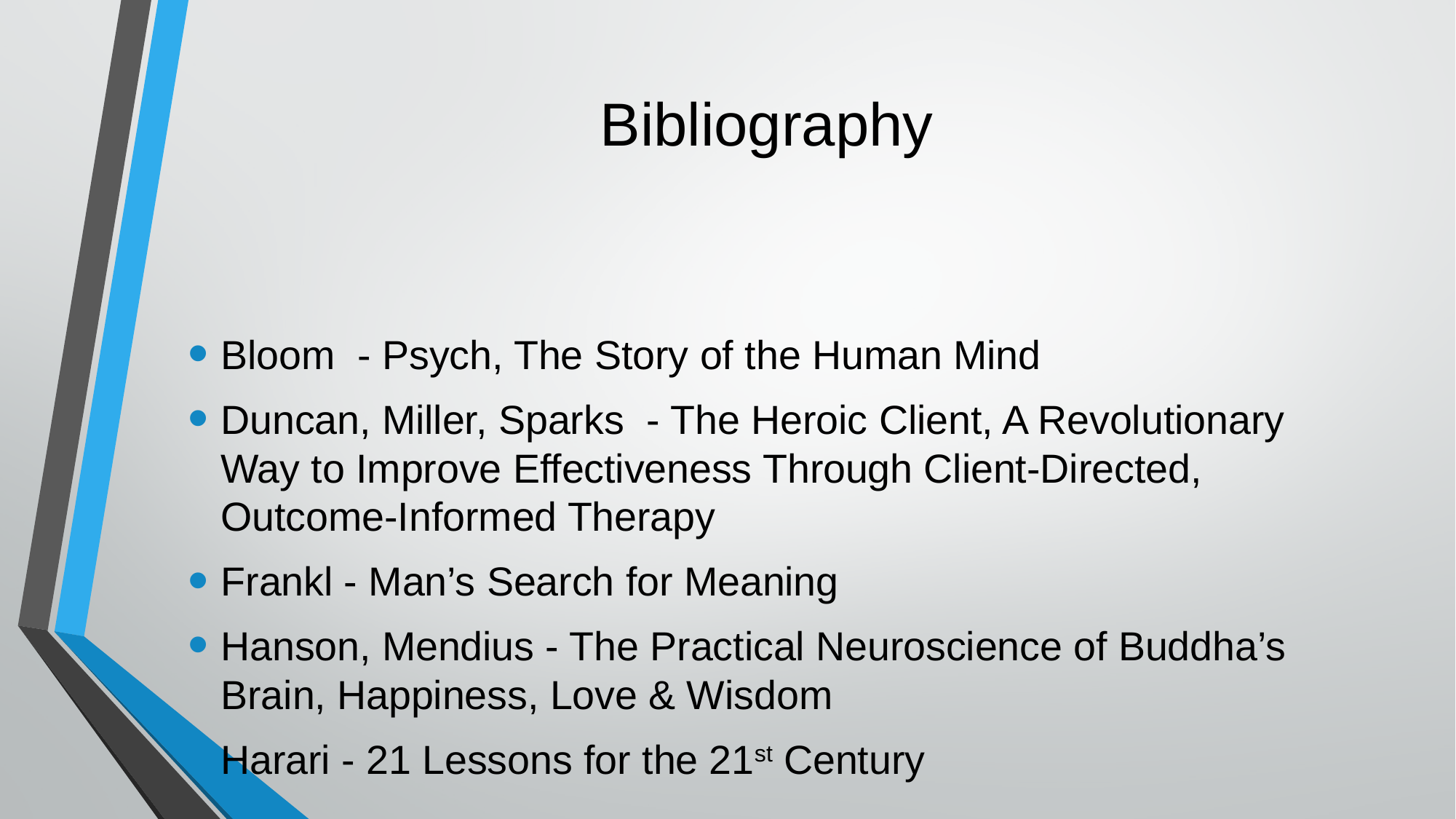

# Bibliography

Bloom  - Psych, The Story of the Human Mind
Duncan, Miller, Sparks  - The Heroic Client, A Revolutionary Way to Improve Effectiveness Through Client-Directed, Outcome-Informed Therapy
Frankl - Man’s Search for Meaning
Hanson, Mendius - The Practical Neuroscience of Buddha’s Brain, Happiness, Love & Wisdom
Harari - 21 Lessons for the 21st Century